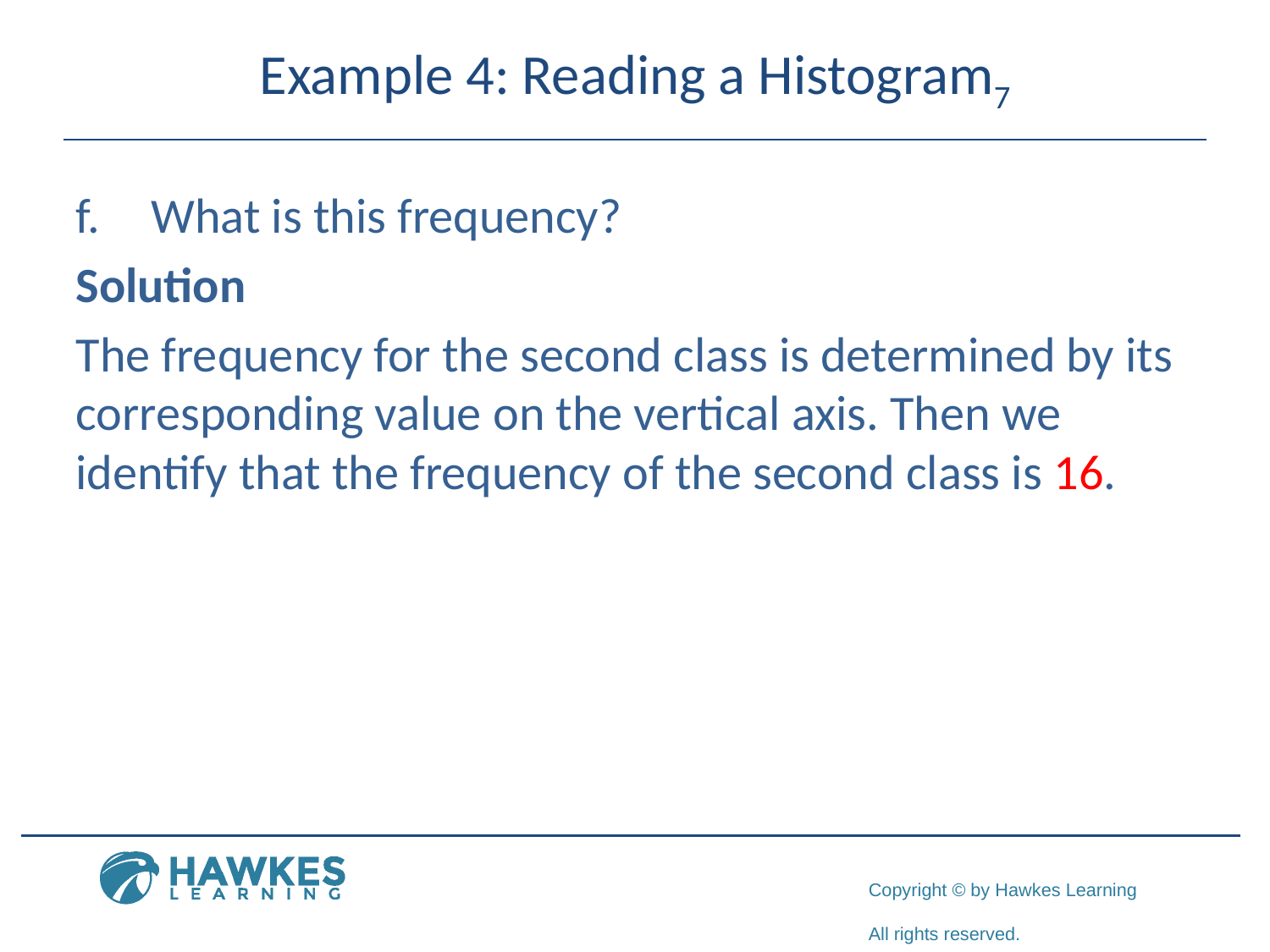

# Example 4: Reading a Histogram7
f.	What is this frequency?
Solution
The frequency for the second class is determined by its corresponding value on the vertical axis. Then we identify that the frequency of the second class is 16.